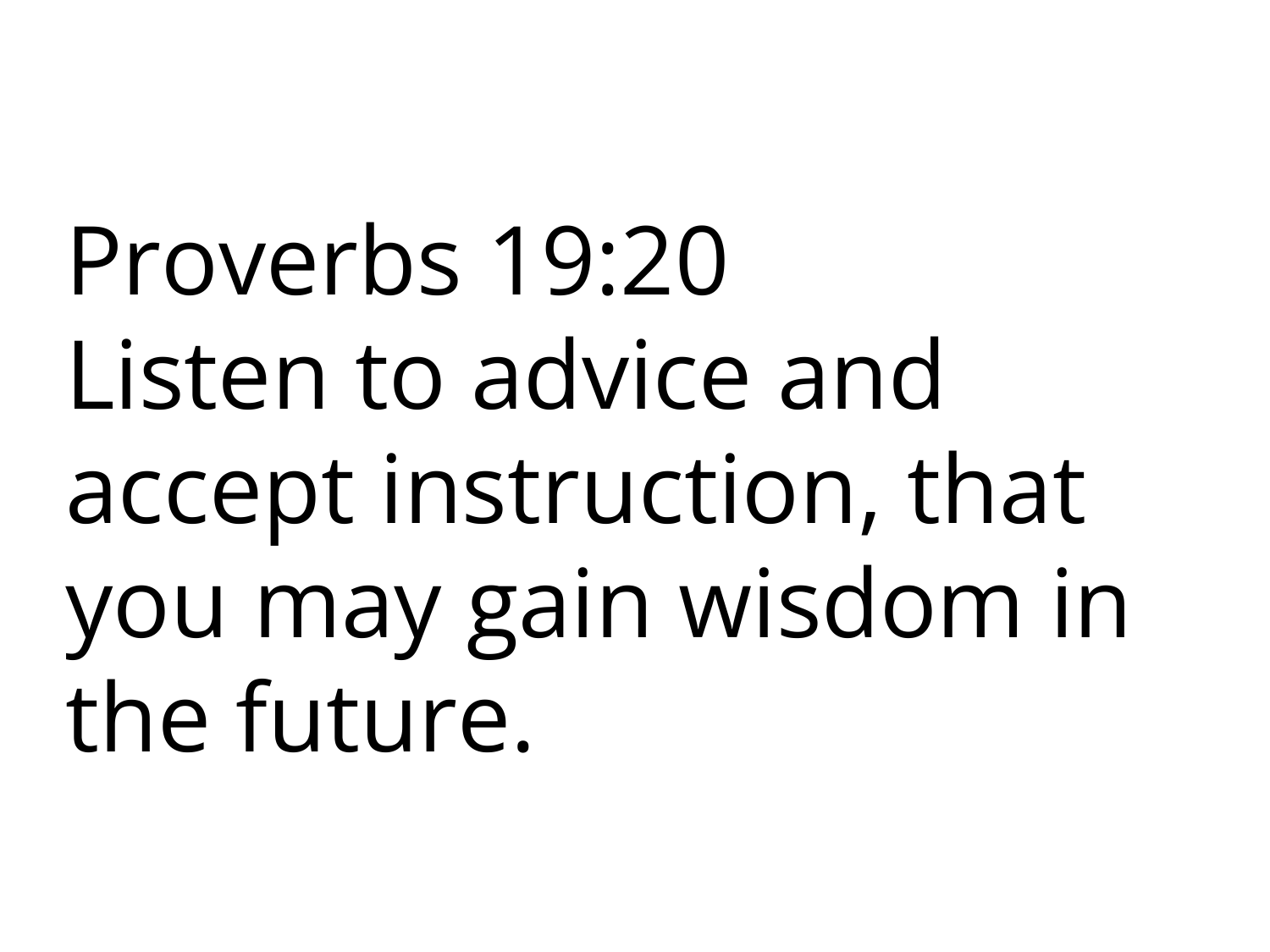

Proverbs 19:20
Listen to advice and accept instruction, that you may gain wisdom in the future.